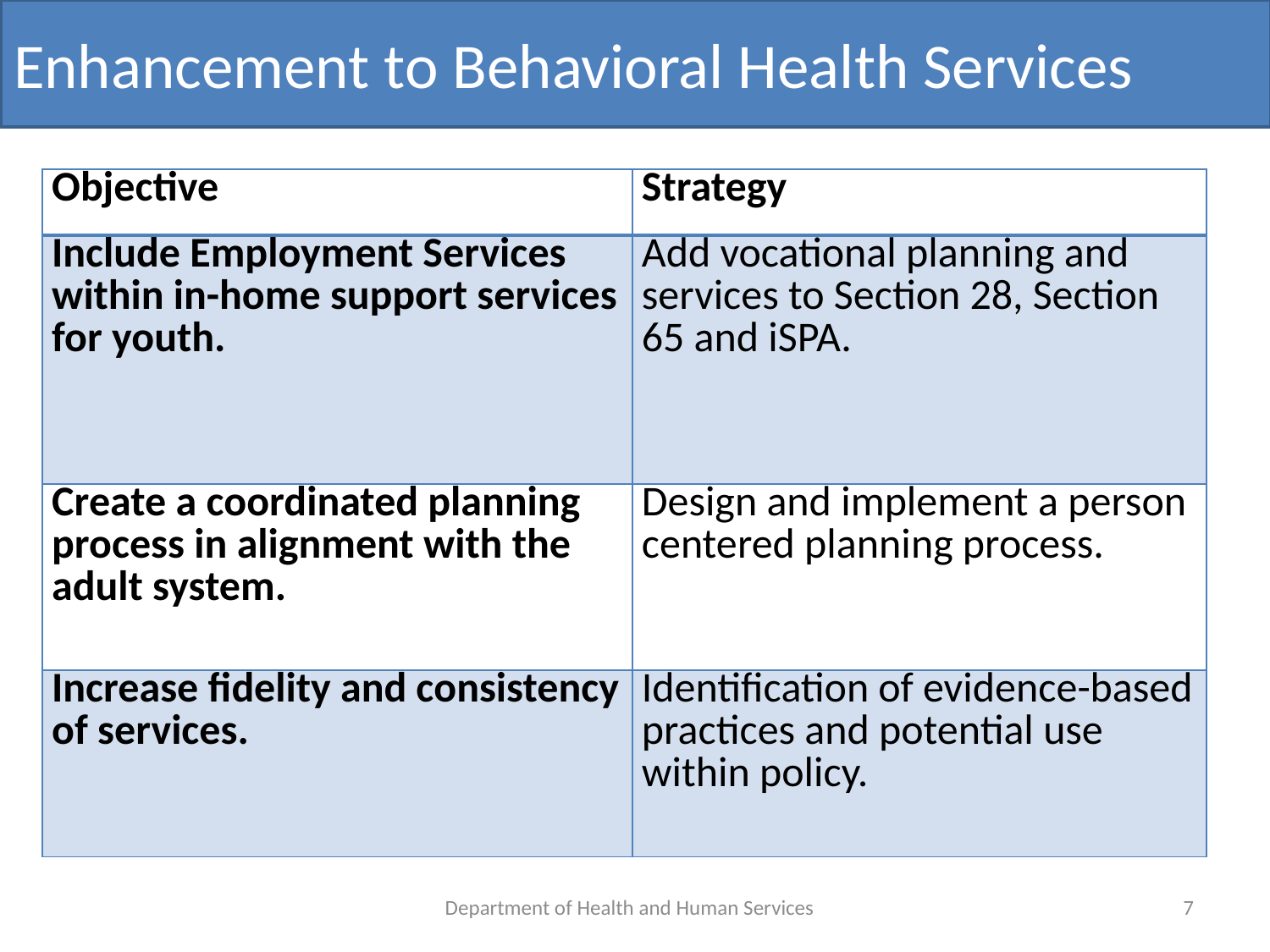

Enhancement to Behavioral Health Services
| Objective | Strategy |
| --- | --- |
| Include Employment Services within in-home support services for youth. | Add vocational planning and services to Section 28, Section 65 and iSPA. |
| Create a coordinated planning process in alignment with the adult system. | Design and implement a person centered planning process. |
| Increase fidelity and consistency of services. | Identification of evidence-based practices and potential use within policy. |
Department of Health and Human Services
7